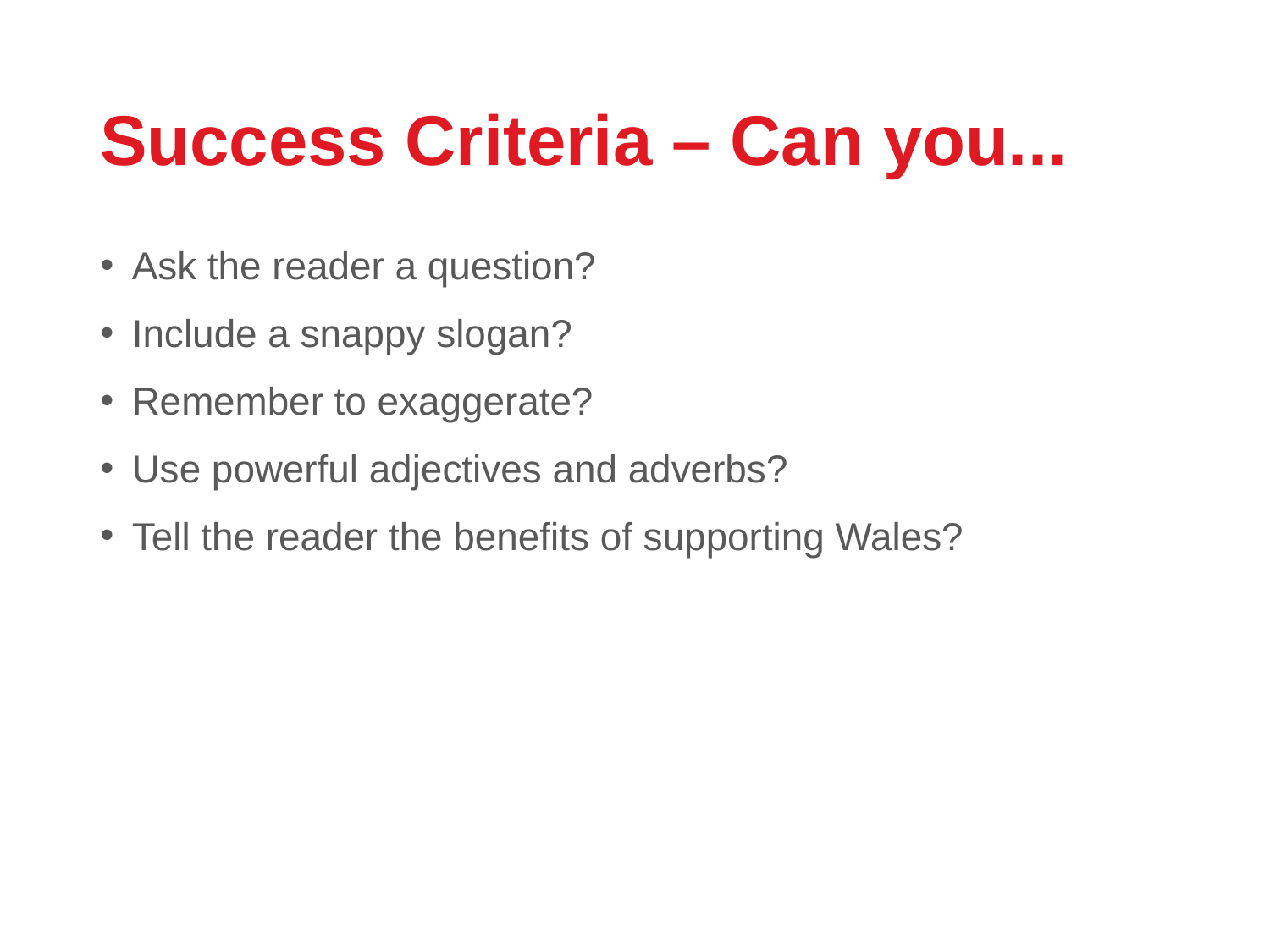

# Success Criteria – Can you...
Ask the reader a question?
Include a snappy slogan?
Remember to exaggerate?
Use powerful adjectives and adverbs?
Tell the reader the benefits of supporting Wales?